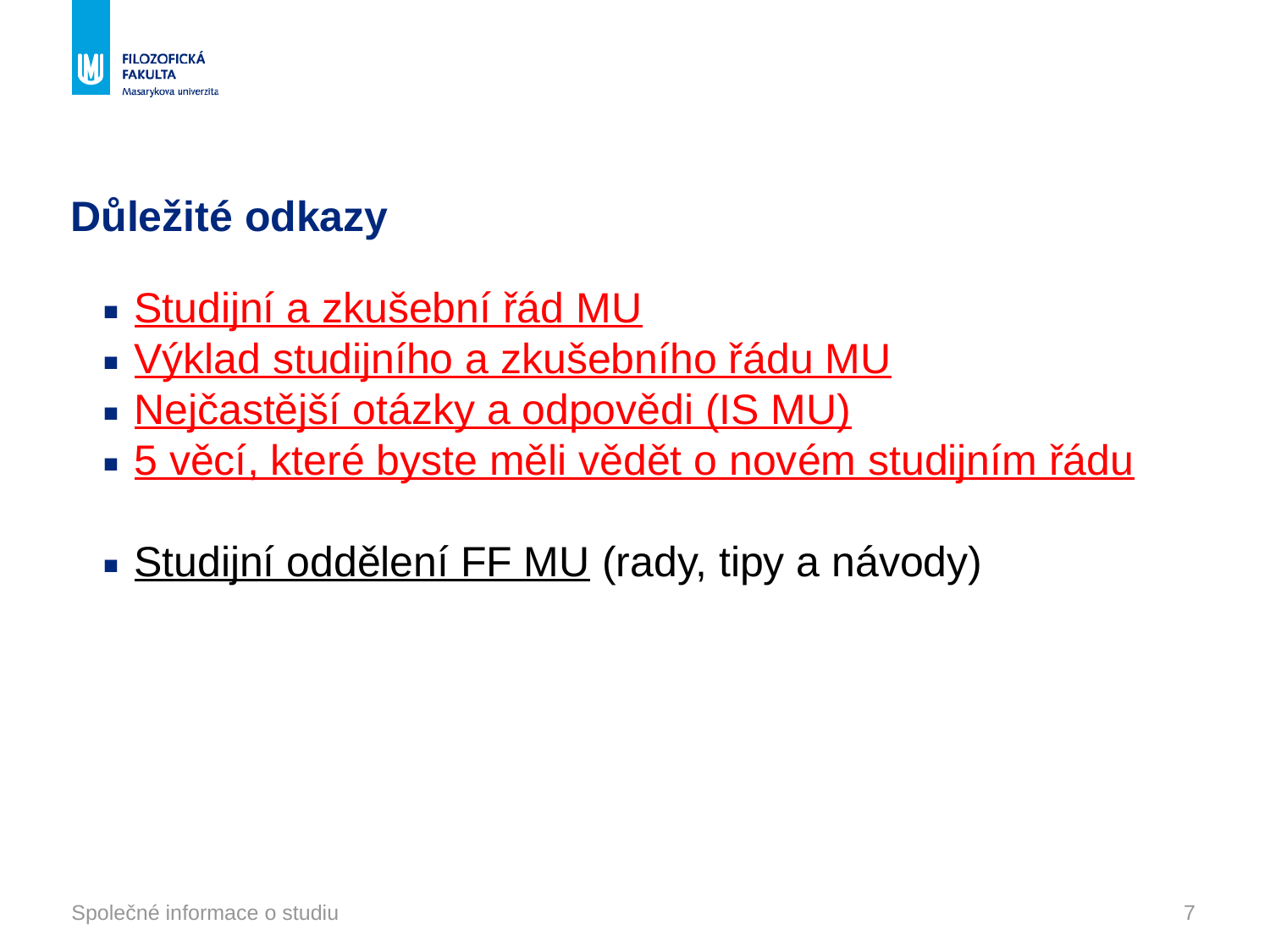

# Důležité odkazy
Studijní a zkušební řád MU
Výklad studijního a zkušebního řádu MU
Nejčastější otázky a odpovědi (IS MU)
5 věcí, které byste měli vědět o novém studijním řádu

Studijní oddělení FF MU (rady, tipy a návody)

Společné informace o studiu
7